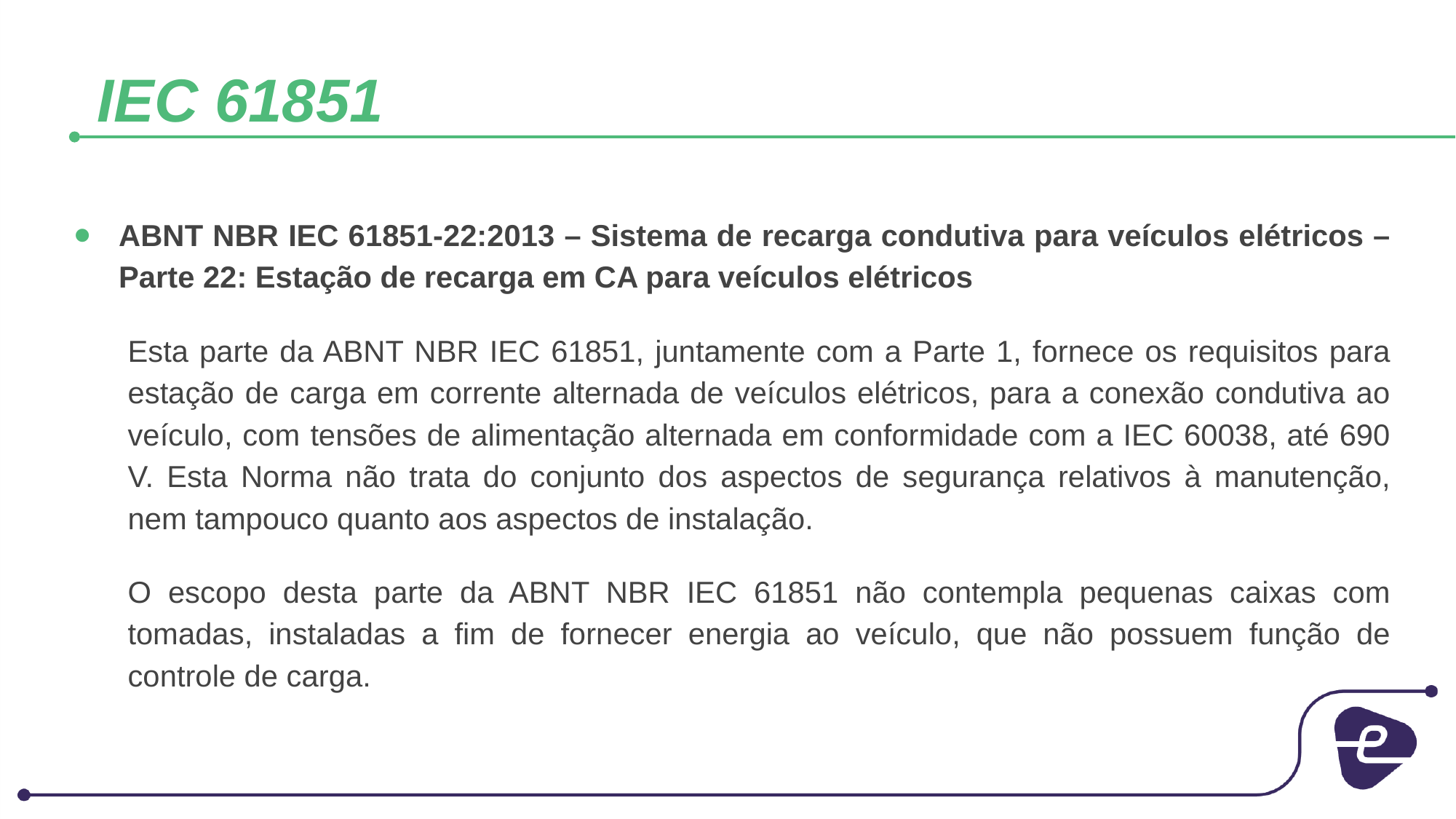

# IEC 61851
ABNT NBR IEC 61851-22:2013 – Sistema de recarga condutiva para veículos elétricos – Parte 22: Estação de recarga em CA para veículos elétricos
Esta parte da ABNT NBR IEC 61851, juntamente com a Parte 1, fornece os requisitos para estação de carga em corrente alternada de veículos elétricos, para a conexão condutiva ao veículo, com tensões de alimentação alternada em conformidade com a IEC 60038, até 690 V. Esta Norma não trata do conjunto dos aspectos de segurança relativos à manutenção, nem tampouco quanto aos aspectos de instalação.
O escopo desta parte da ABNT NBR IEC 61851 não contempla pequenas caixas com tomadas, instaladas a fim de fornecer energia ao veículo, que não possuem função de controle de carga.